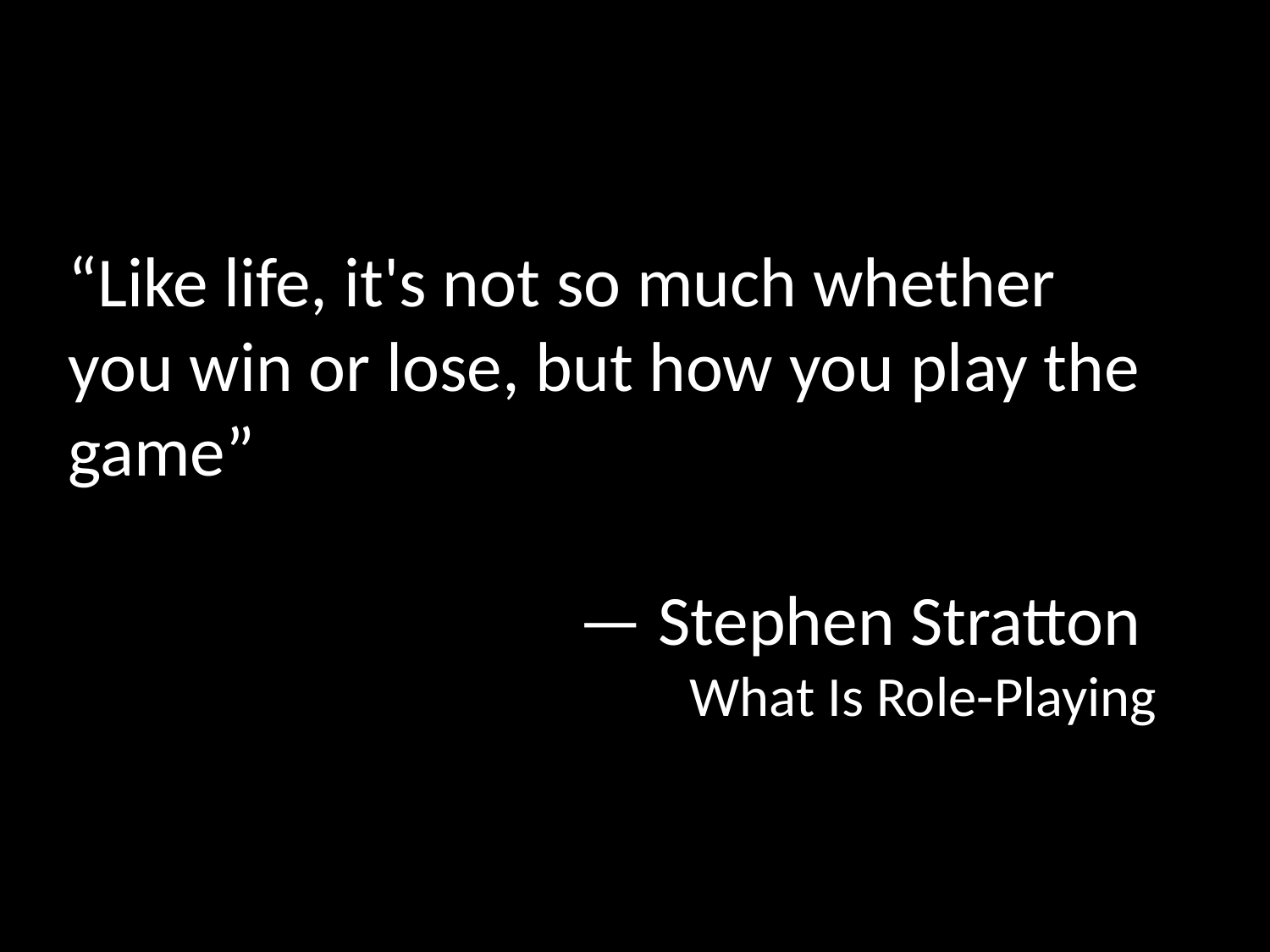

#
“Like life, it's not so much whether you win or lose, but how you play the game”

— Stephen Stratton
What Is Role-Playing